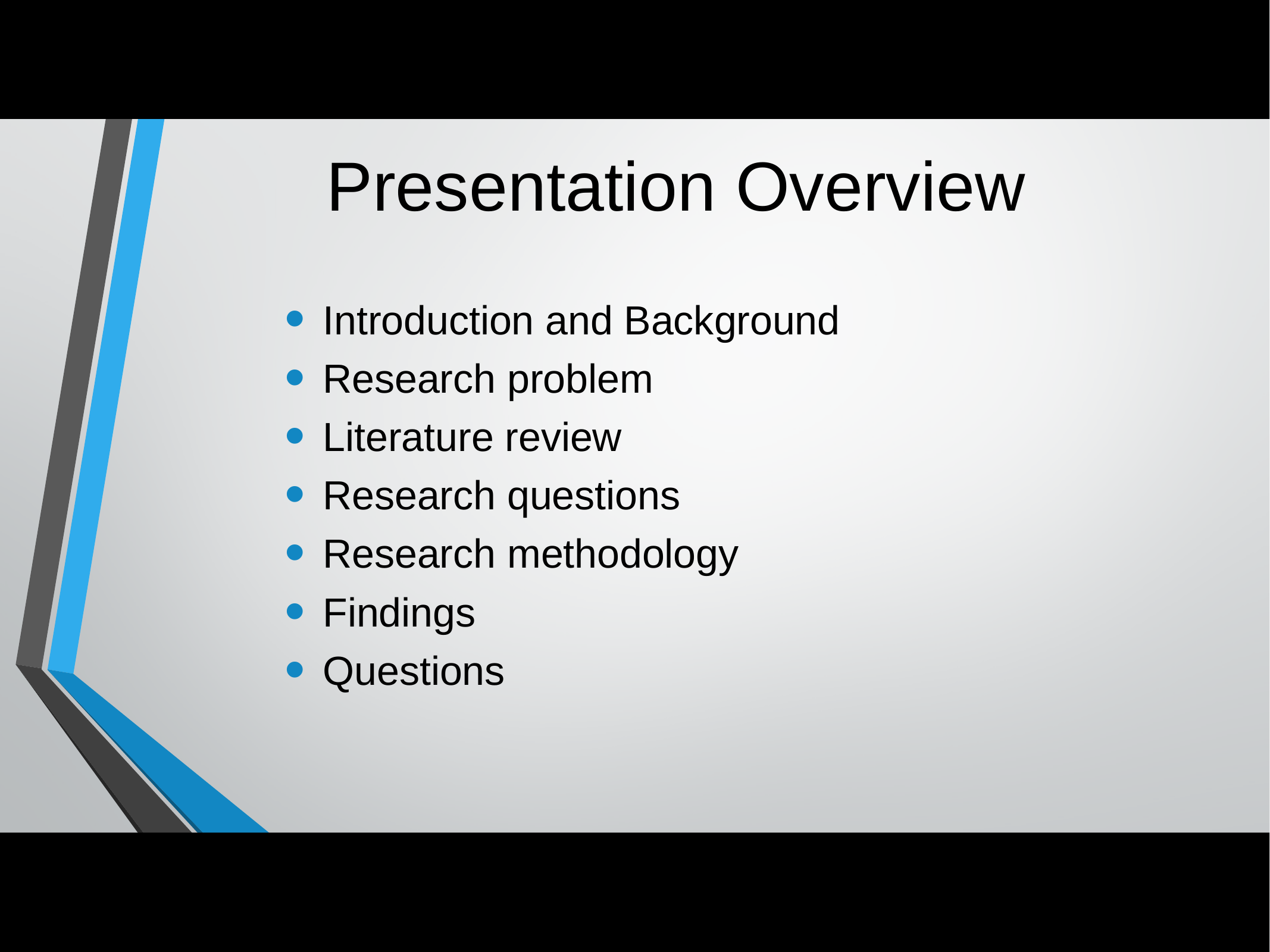

# Presentation Overview
Introduction and Background
Research problem
Literature review
Research questions
Research methodology
Findings
Questions